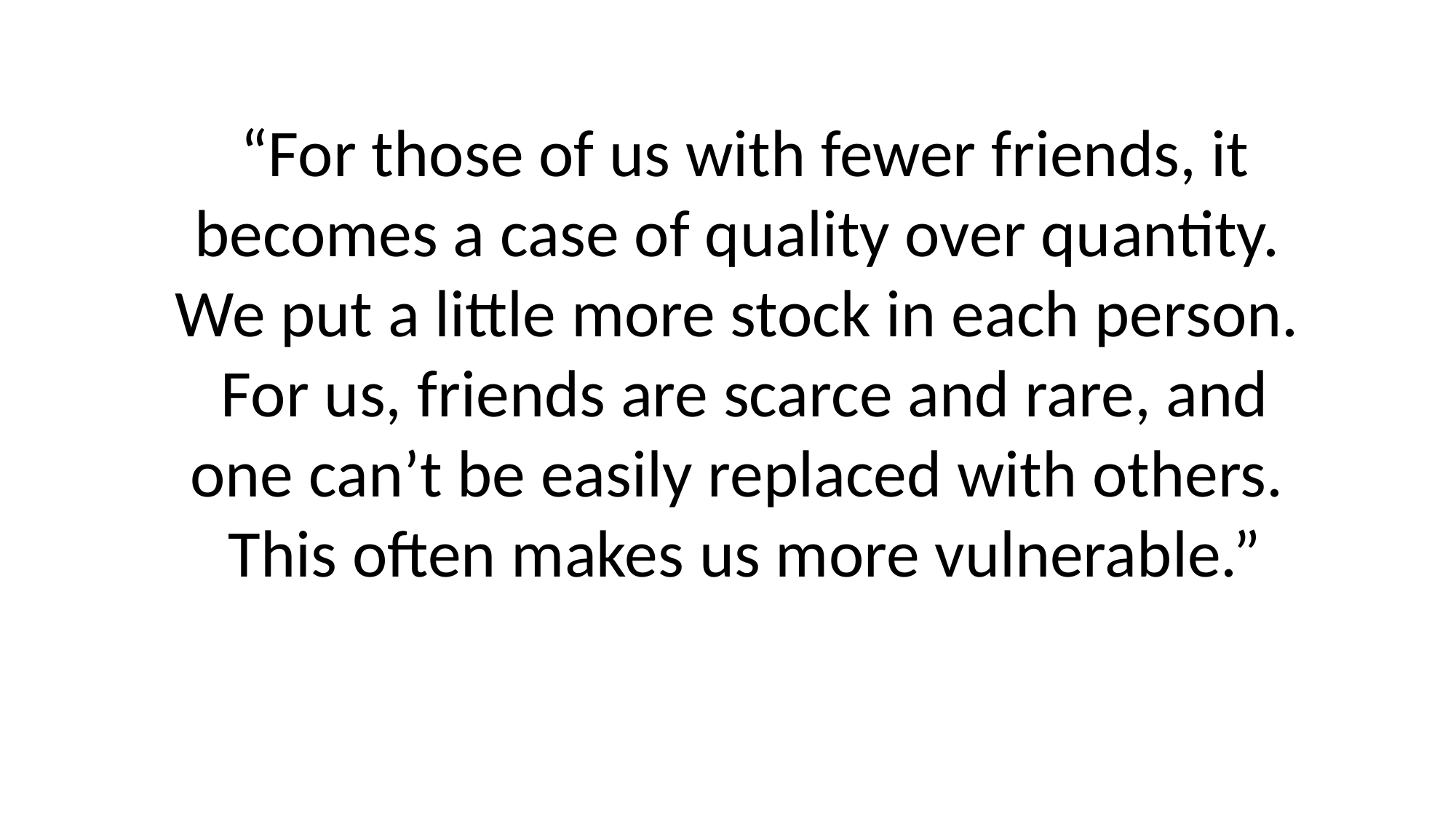

“For those of us with fewer friends, it becomes a case of quality over quantity.  We put a little more stock in each person.  For us, friends are scarce and rare, and one can’t be easily replaced with others.  This often makes us more vulnerable.”